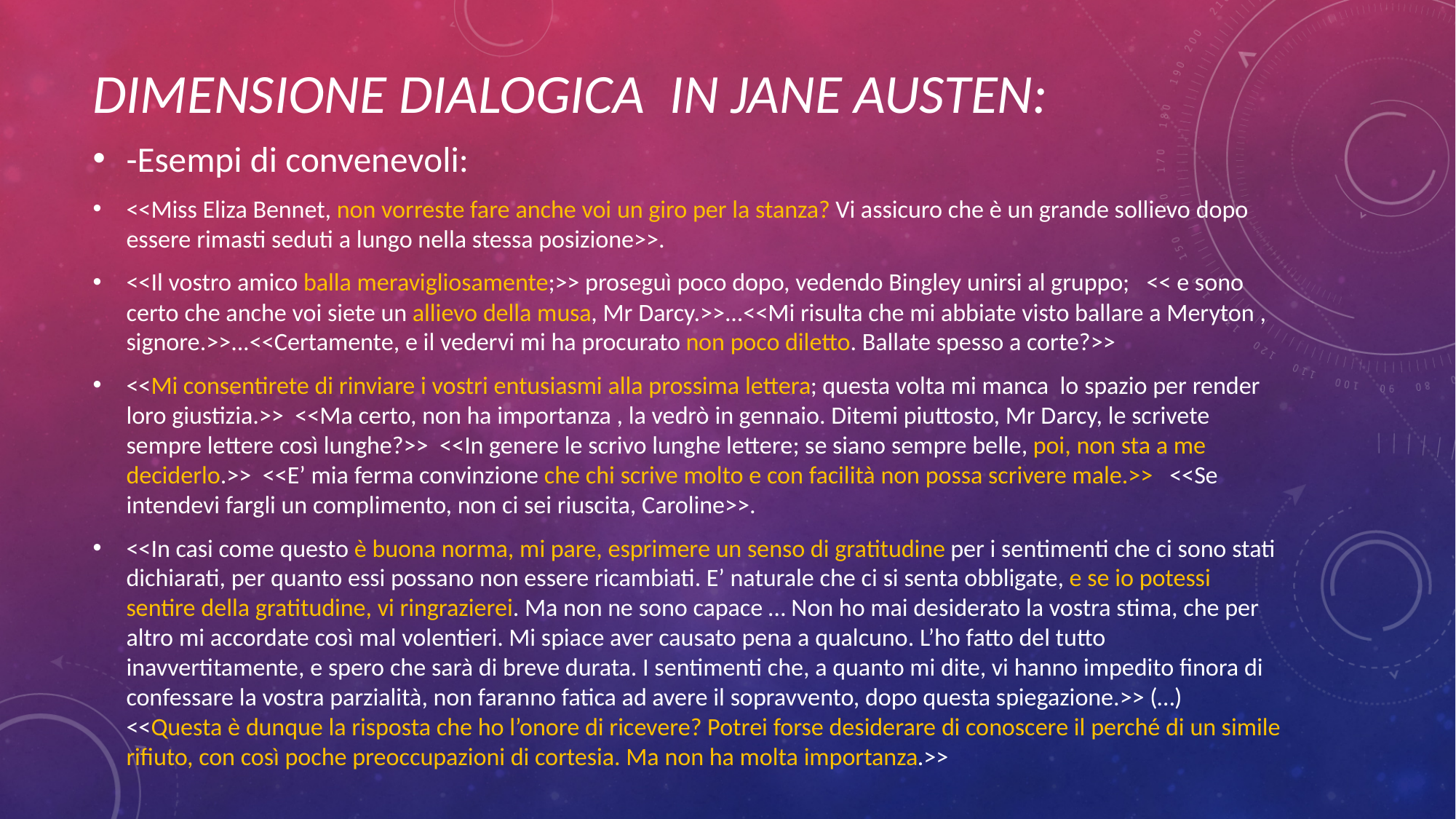

# Dimensione dialogica  in Jane Austen:
-Esempi di convenevoli:
<<Miss Eliza Bennet, non vorreste fare anche voi un giro per la stanza? Vi assicuro che è un grande sollievo dopo essere rimasti seduti a lungo nella stessa posizione>>.
<<Il vostro amico balla meravigliosamente;>> proseguì poco dopo, vedendo Bingley unirsi al gruppo;   << e sono certo che anche voi siete un allievo della musa, Mr Darcy.>>...<<Mi risulta che mi abbiate visto ballare a Meryton , signore.>>...<<Certamente, e il vedervi mi ha procurato non poco diletto. Ballate spesso a corte?>>
<<Mi consentirete di rinviare i vostri entusiasmi alla prossima lettera; questa volta mi manca  lo spazio per render loro giustizia.>>  <<Ma certo, non ha importanza , la vedrò in gennaio. Ditemi piuttosto, Mr Darcy, le scrivete sempre lettere così lunghe?>>  <<In genere le scrivo lunghe lettere; se siano sempre belle, poi, non sta a me deciderlo.>>  <<E’ mia ferma convinzione che chi scrive molto e con facilità non possa scrivere male.>>   <<Se intendevi fargli un complimento, non ci sei riuscita, Caroline>>.
<<In casi come questo è buona norma, mi pare, esprimere un senso di gratitudine per i sentimenti che ci sono stati dichiarati, per quanto essi possano non essere ricambiati. E’ naturale che ci si senta obbligate, e se io potessi sentire della gratitudine, vi ringrazierei. Ma non ne sono capace … Non ho mai desiderato la vostra stima, che per altro mi accordate così mal volentieri. Mi spiace aver causato pena a qualcuno. L’ho fatto del tutto inavvertitamente, e spero che sarà di breve durata. I sentimenti che, a quanto mi dite, vi hanno impedito finora di confessare la vostra parzialità, non faranno fatica ad avere il sopravvento, dopo questa spiegazione.>> (…) <<Questa è dunque la risposta che ho l’onore di ricevere? Potrei forse desiderare di conoscere il perché di un simile rifiuto, con così poche preoccupazioni di cortesia. Ma non ha molta importanza.>>